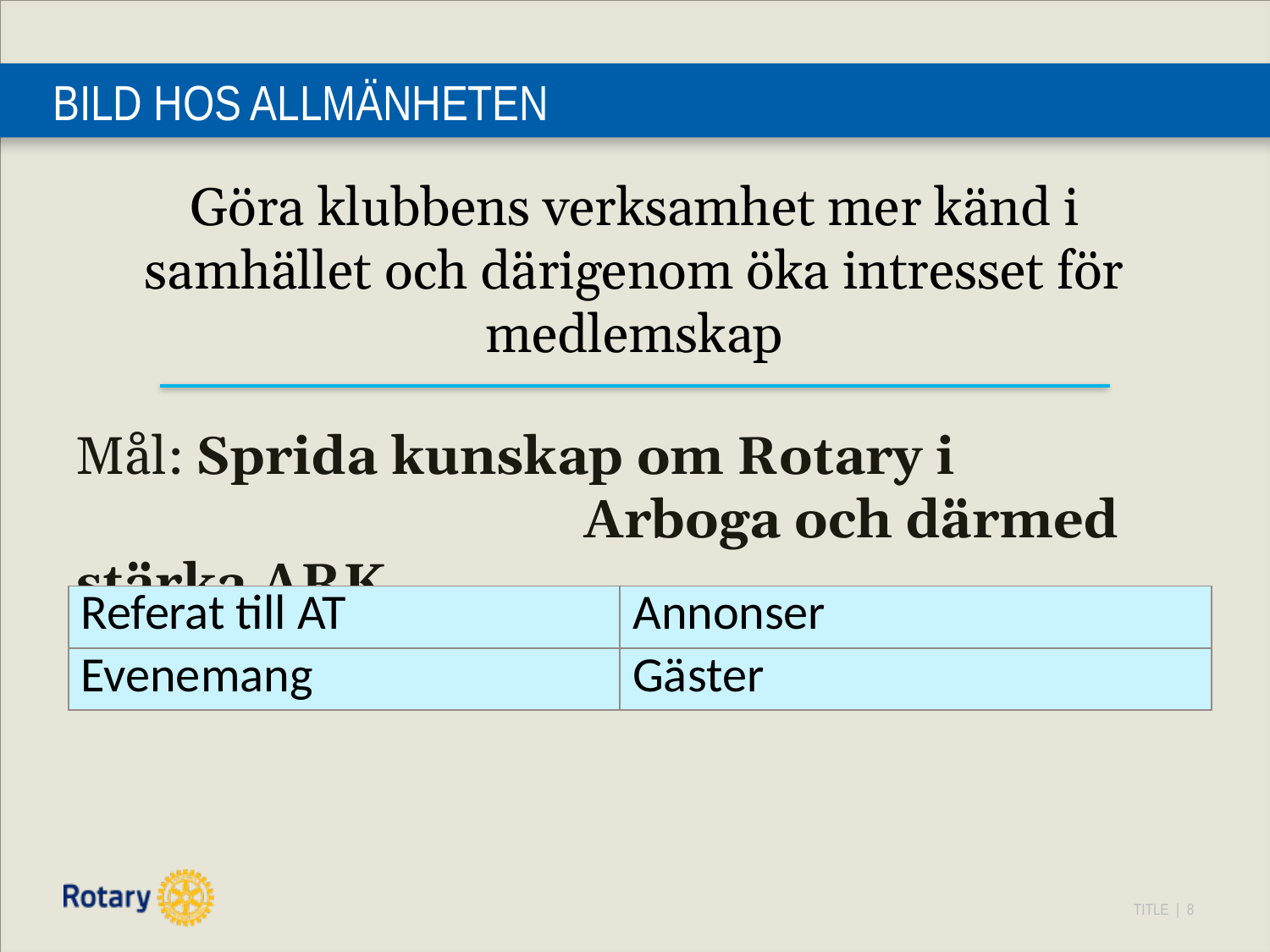

# Bild hos allmänheten
Göra klubbens verksamhet mer känd i samhället och därigenom öka intresset för medlemskap

Mål: Sprida kunskap om Rotary i 					Arboga och därmed stärka ARK
| Referat till AT | Annonser |
| --- | --- |
| Evenemang | Gäster |